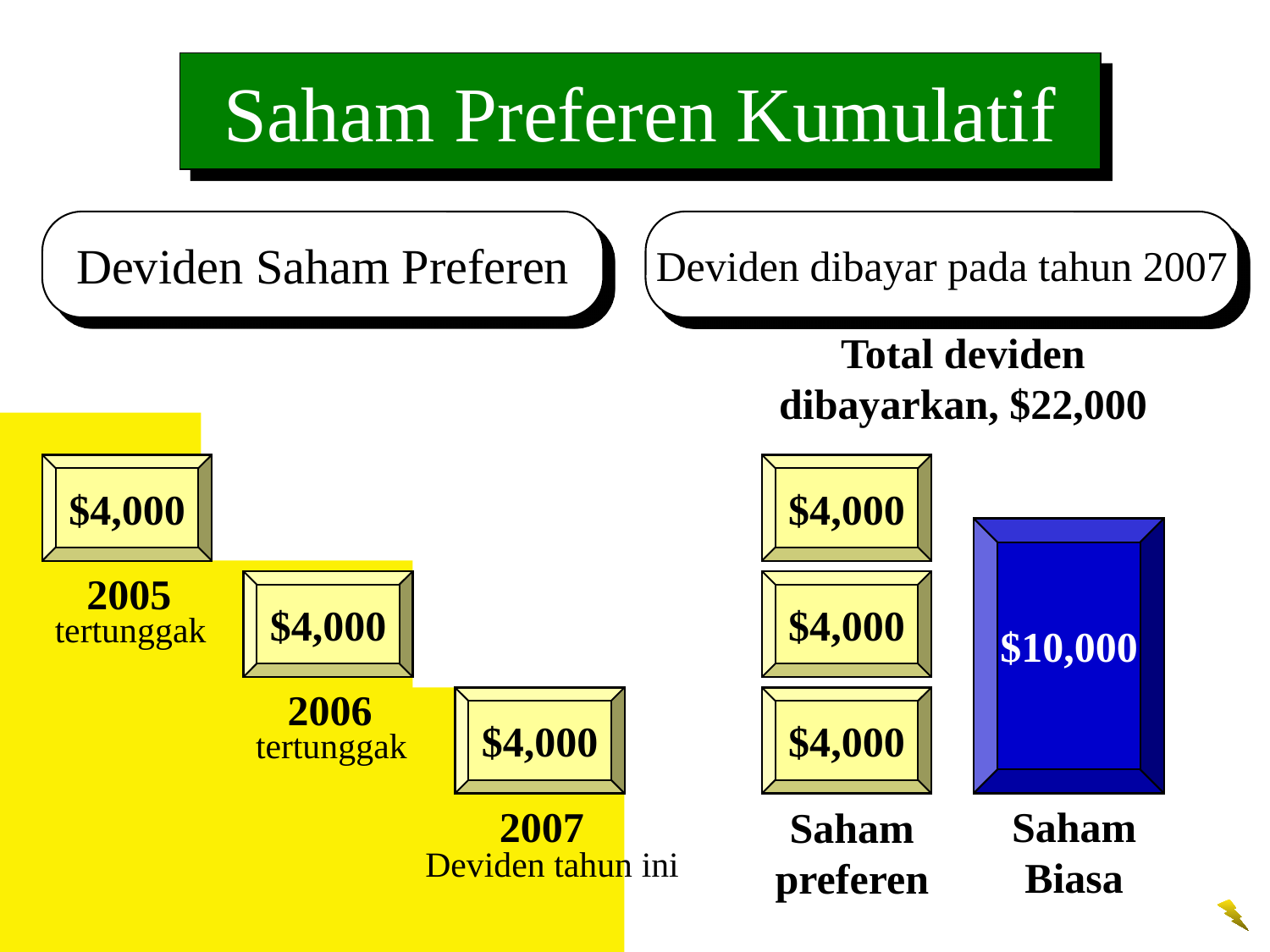

Saham Preferen Kumulatif
Deviden Saham Preferen
Deviden dibayar pada tahun 2007
Total deviden dibayarkan, $22,000

$4,000
2005
tertunggak
$4,000

$10,000

$4,000
2006
tertunggak
$4,000

$4,000
2007
Deviden tahun ini
$4,000
Saham Biasa
Saham preferen